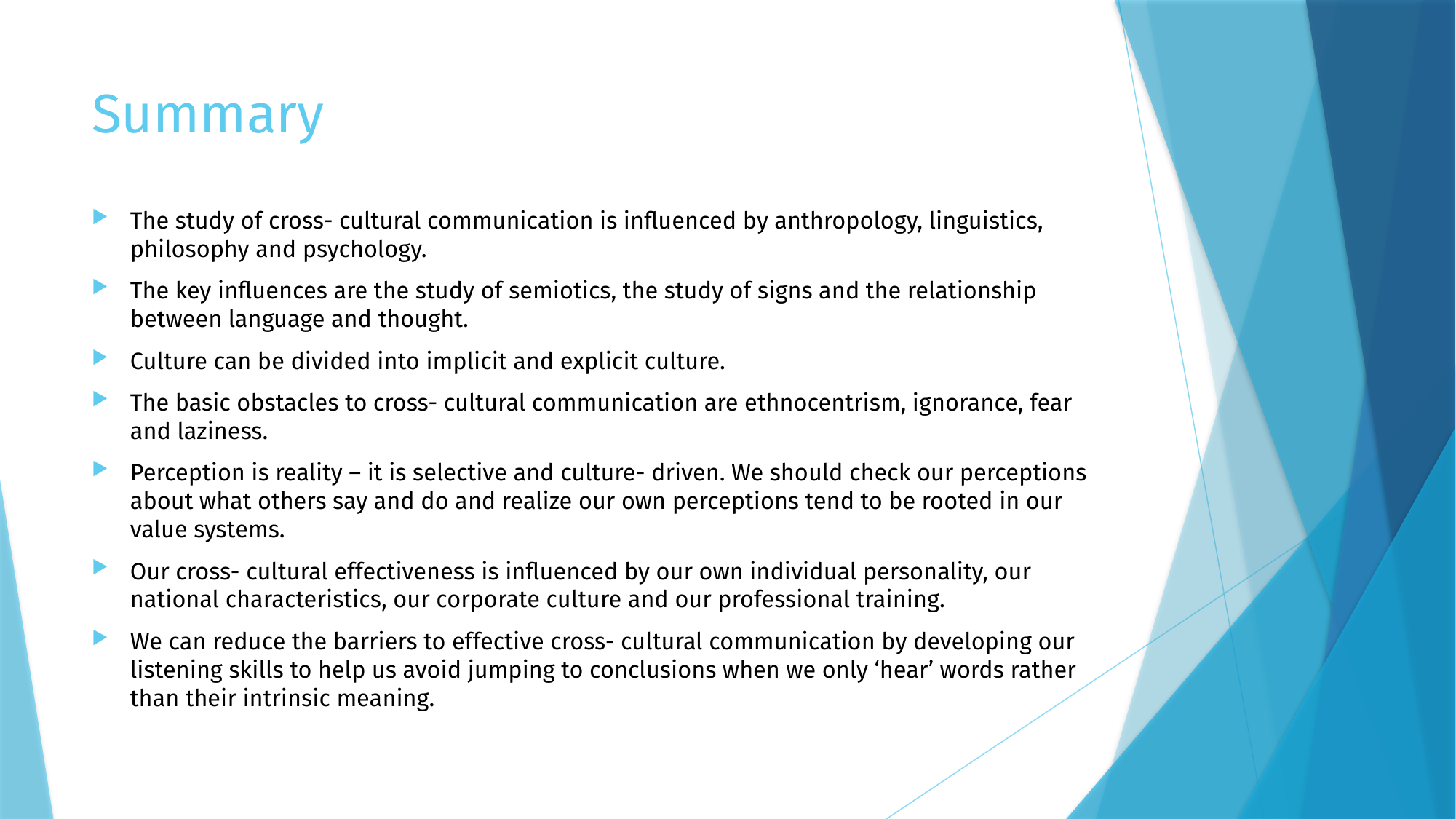

# Summary
The study of cross- cultural communication is influenced by anthropology, linguistics, philosophy and psychology.
The key influences are the study of semiotics, the study of signs and the relationship between language and thought.
Culture can be divided into implicit and explicit culture.
The basic obstacles to cross- cultural communication are ethnocentrism, ignorance, fear and laziness.
Perception is reality – it is selective and culture- driven. We should check our perceptions about what others say and do and realize our own perceptions tend to be rooted in our value systems.
Our cross- cultural effectiveness is influenced by our own individual personality, our national characteristics, our corporate culture and our professional training.
We can reduce the barriers to effective cross- cultural communication by developing our listening skills to help us avoid jumping to conclusions when we only ‘hear’ words rather than their intrinsic meaning.